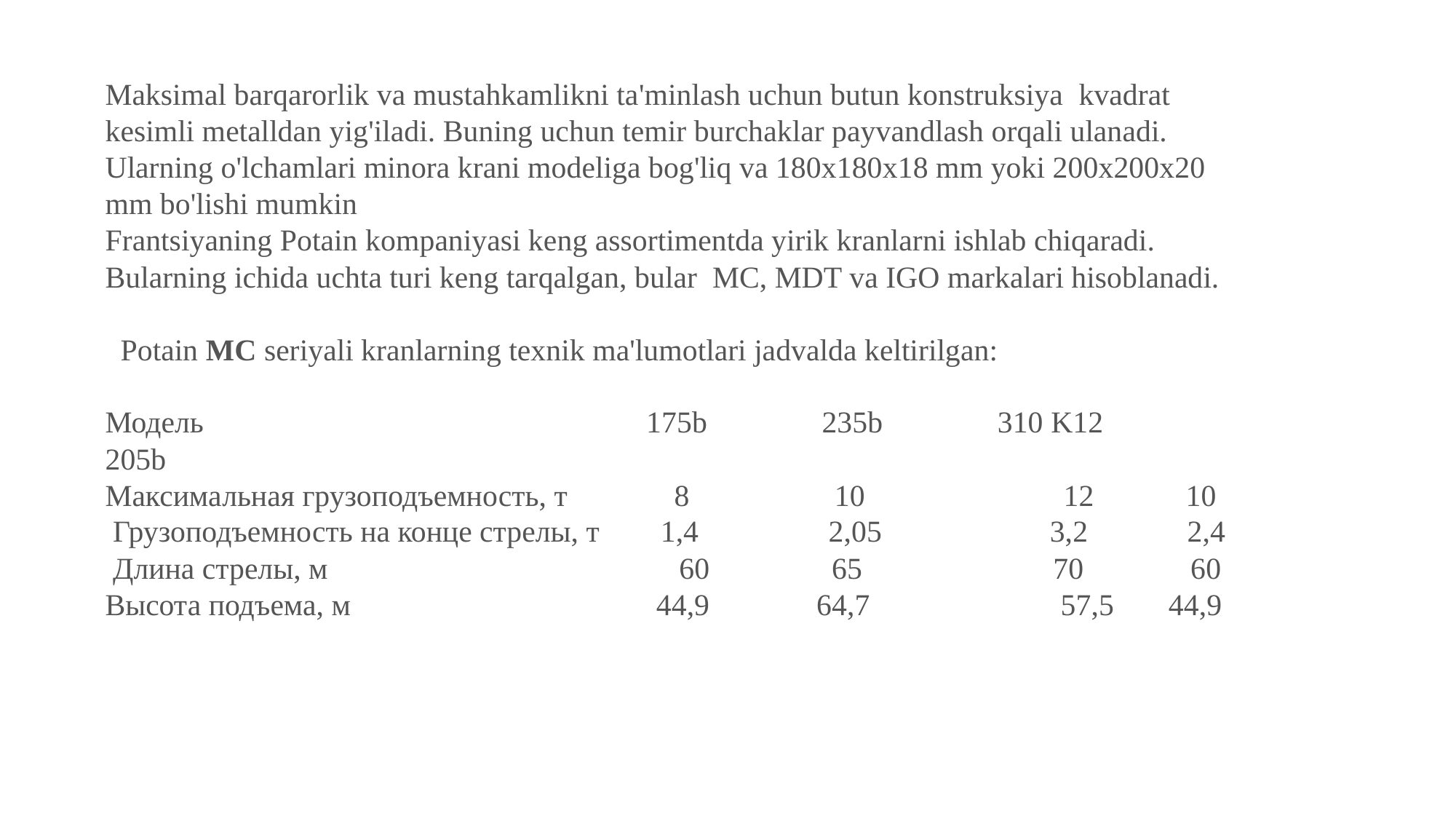

Maksimal barqarorlik va mustahkamlikni ta'minlash uchun butun konstruksiya  kvadrat kesimli metalldan yig'iladi. Buning uchun temir burchaklar payvandlash orqali ulanadi. Ularning o'lchamlari minora krani modeliga bog'liq va 180x180x18 mm yoki 200x200x20 mm bo'lishi mumkin
Frantsiyaning Potain kompaniyasi keng assortimentda yirik kranlarni ishlab chiqaradi. Bularning ichida uchta turi keng tarqalgan, bular  MC, MDT va IGO markalari hisoblanadi.

  Potain MC seriyali kranlarning texnik ma'lumotlari jadvalda keltirilgan:

Модель                                                          175b               235b               310 K12          205b
Максимальная грузоподъемность, т              8                   10                          12            10
 Грузоподъемность на конце стрелы, т        1,4                 2,05                      3,2             2,4
 Длина стрелы, м                                              60                65                         70              60 Высота подъема, м                                        44,9              64,7                         57,5       44,9